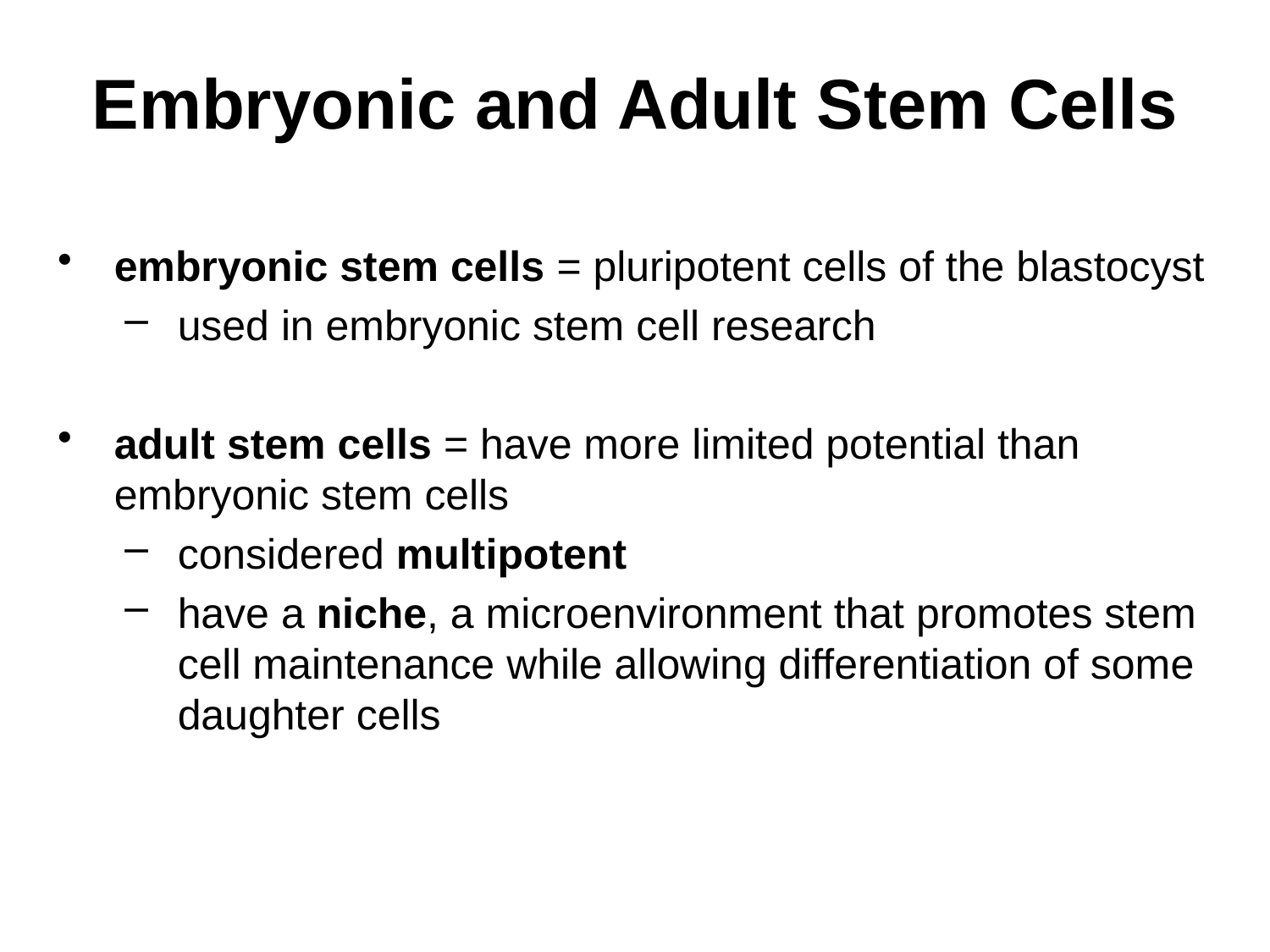

# Embryonic and Adult Stem Cells
embryonic stem cells = pluripotent cells of the blastocyst
used in embryonic stem cell research

adult stem cells = have more limited potential than embryonic stem cells
considered multipotent
have a niche, a microenvironment that promotes stem cell maintenance while allowing differentiation of some daughter cells